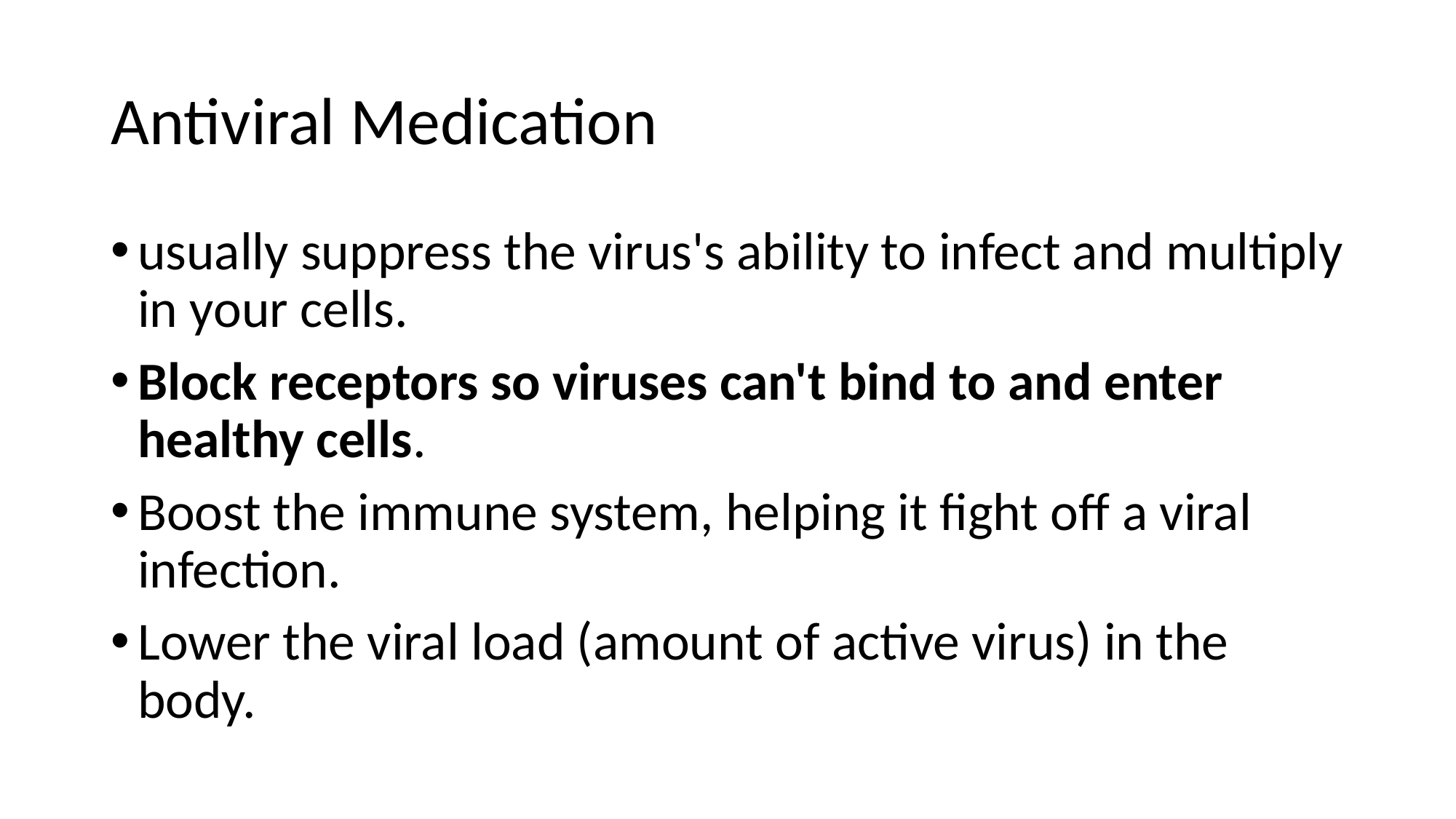

# Antiviral Medication
usually suppress the virus's ability to infect and multiply in your cells.
Block receptors so viruses can't bind to and enter healthy cells.
Boost the immune system, helping it fight off a viral infection.
Lower the viral load (amount of active virus) in the body.